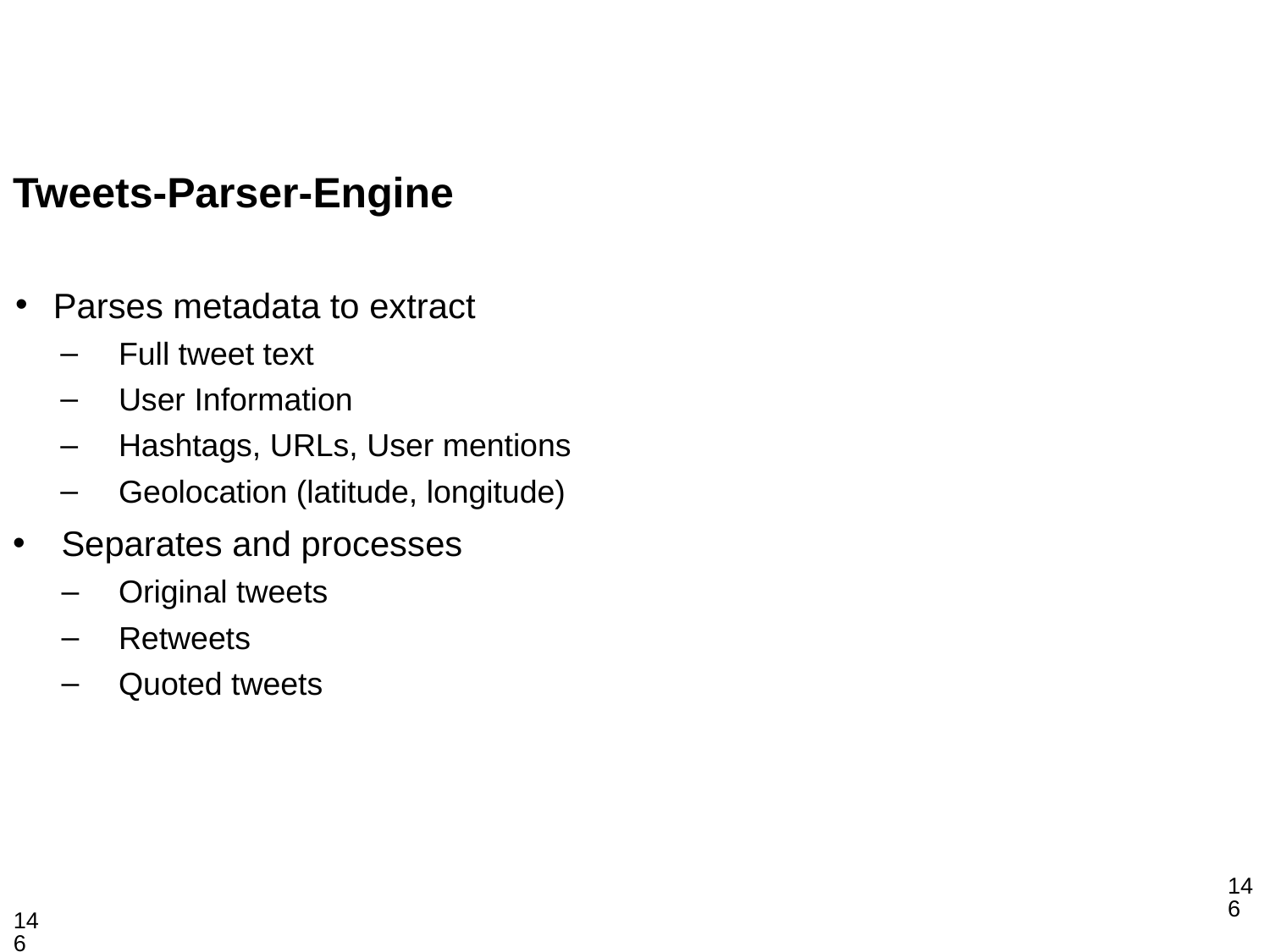

Tweets-Parser-Engine
Parses metadata to extract
Full tweet text
User Information
Hashtags, URLs, User mentions
Geolocation (latitude, longitude)
Separates and processes
Original tweets
Retweets
Quoted tweets
146
146